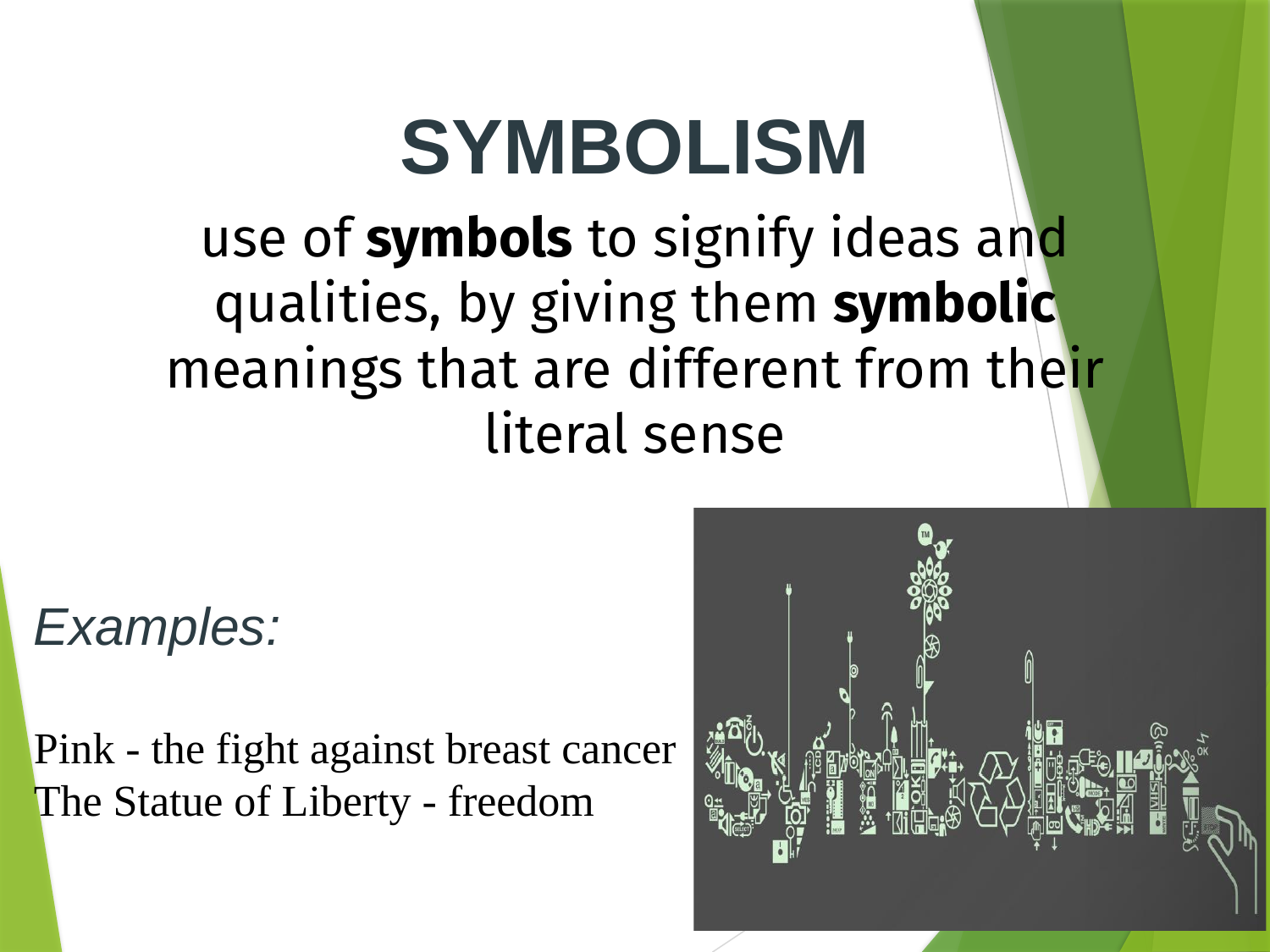

# SYMBOLISM
use of symbols to signify ideas and qualities, by giving them symbolic meanings that are different from their literal sense
Examples:

Pink - the fight against breast cancer
The Statue of Liberty - freedom